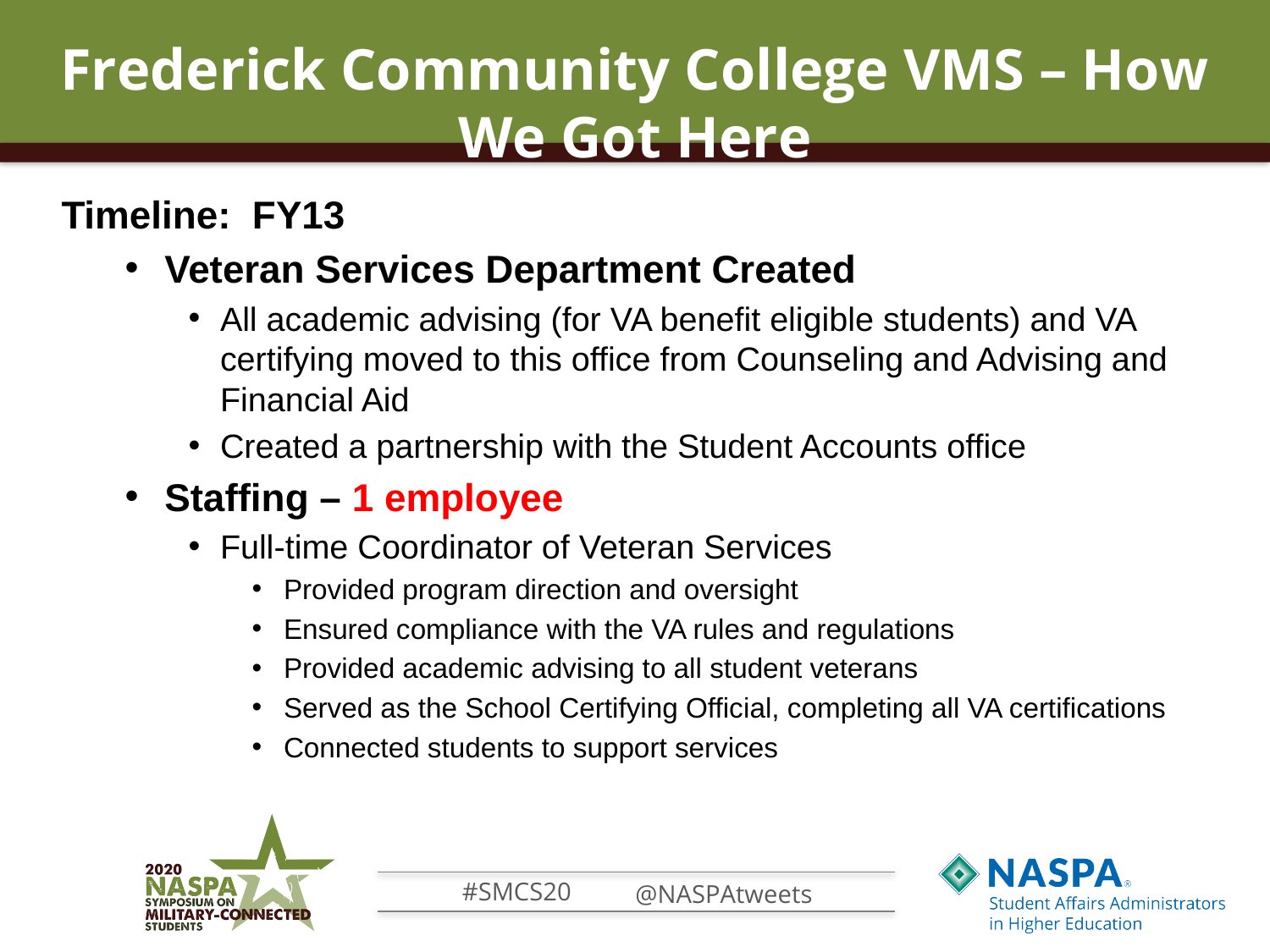

# Frederick Community College VMS – How We Got Here
Timeline:  FY13
Veteran Services Department Created
All academic advising (for VA benefit eligible students) and VA certifying moved to this office from Counseling and Advising and Financial Aid
Created a partnership with the Student Accounts office
Staffing – 1 employee
Full-time Coordinator of Veteran Services
Provided program direction and oversight
Ensured compliance with the VA rules and regulations
Provided academic advising to all student veterans
Served as the School Certifying Official, completing all VA certifications
Connected students to support services